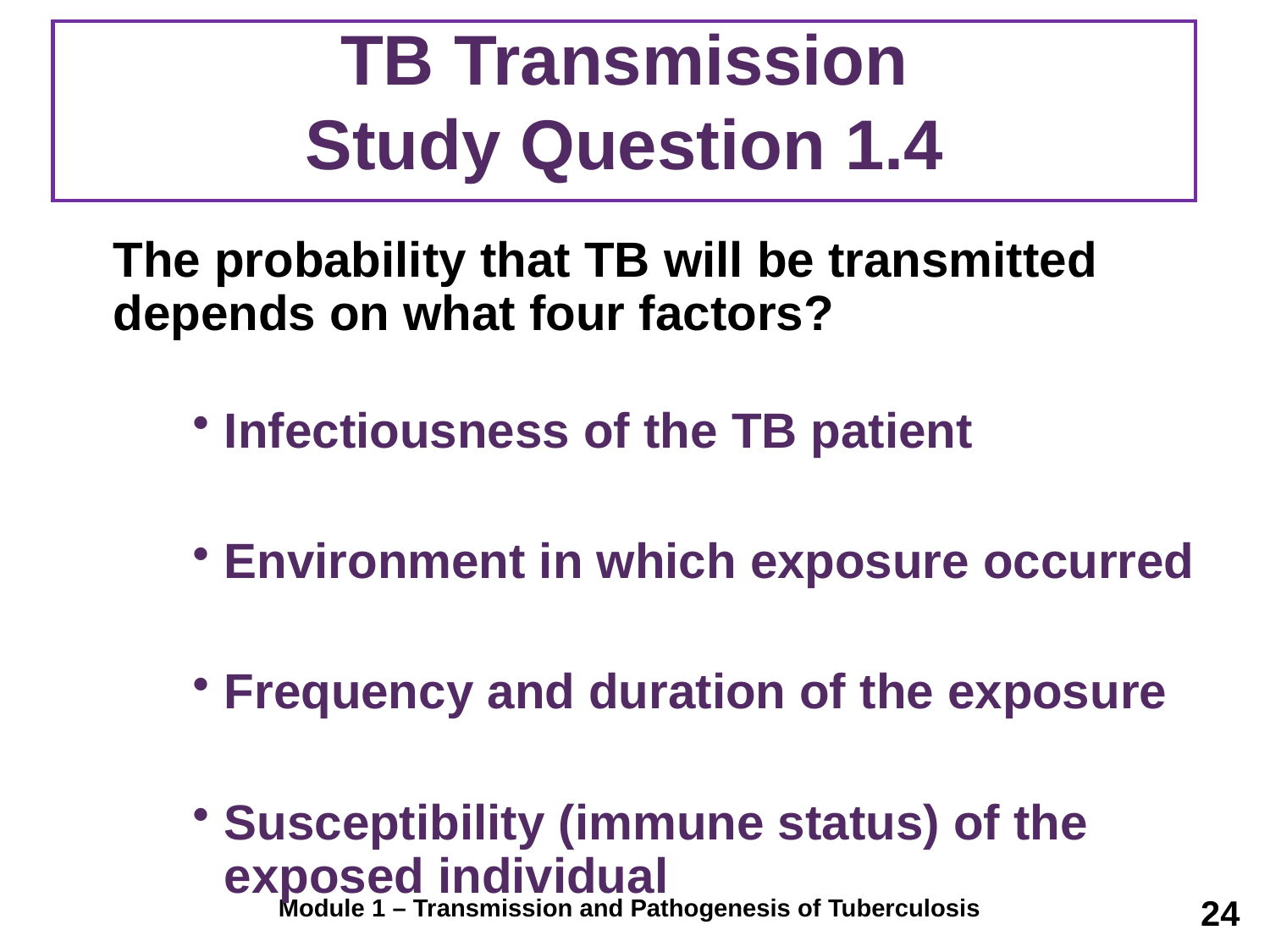

# TB Transmission Study Question 1.4
	The probability that TB will be transmitted depends on what four factors?

Infectiousness of the TB patient

Environment in which exposure occurred

Frequency and duration of the exposure

Susceptibility (immune status) of the exposed individual
24
Module 1 – Transmission and Pathogenesis of Tuberculosis